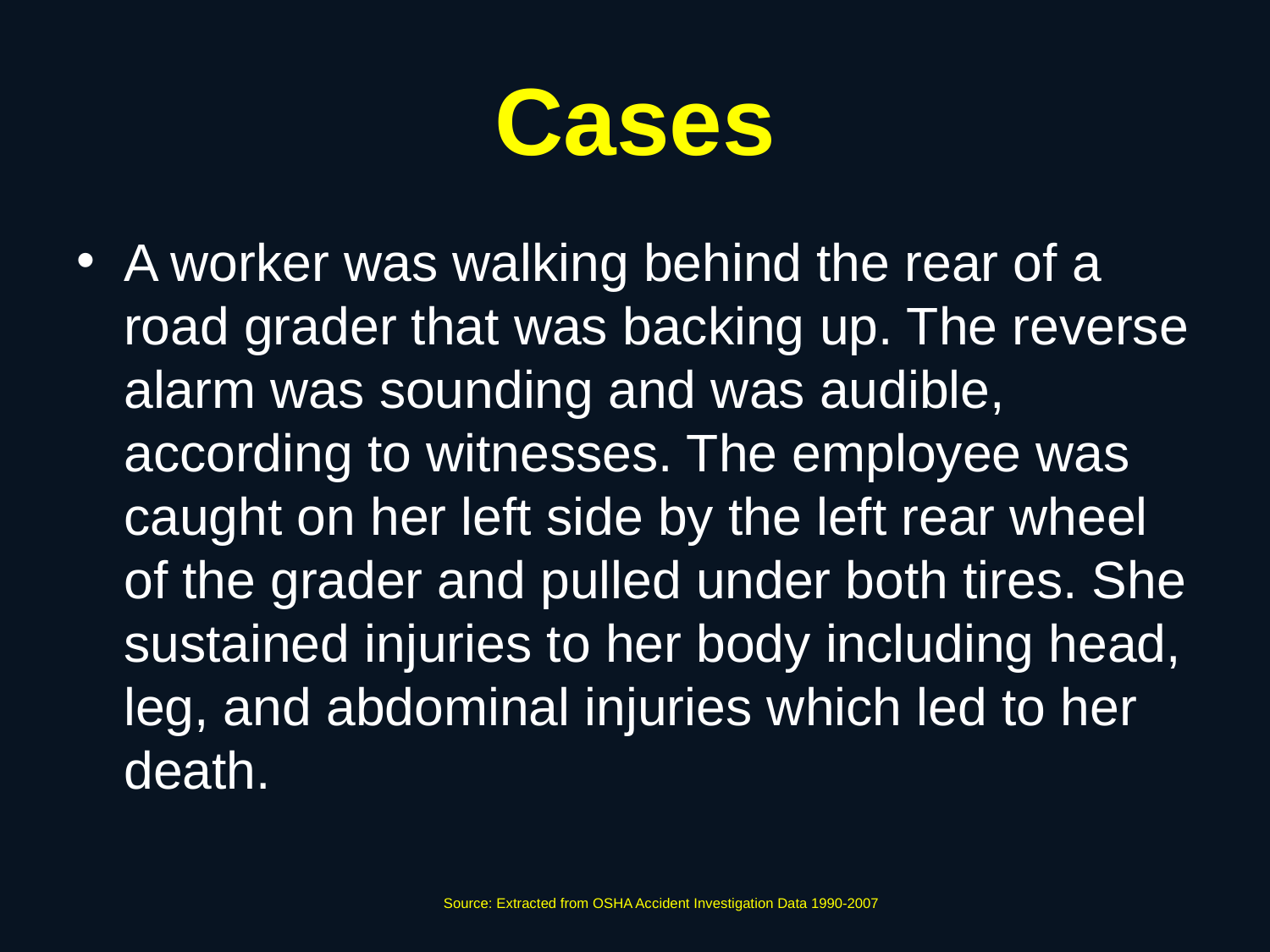

# Cases
A worker was walking behind the rear of a road grader that was backing up. The reverse alarm was sounding and was audible, according to witnesses. The employee was caught on her left side by the left rear wheel of the grader and pulled under both tires. She sustained injuries to her body including head, leg, and abdominal injuries which led to her death.

Source: Extracted from OSHA Accident Investigation Data 1990-2007